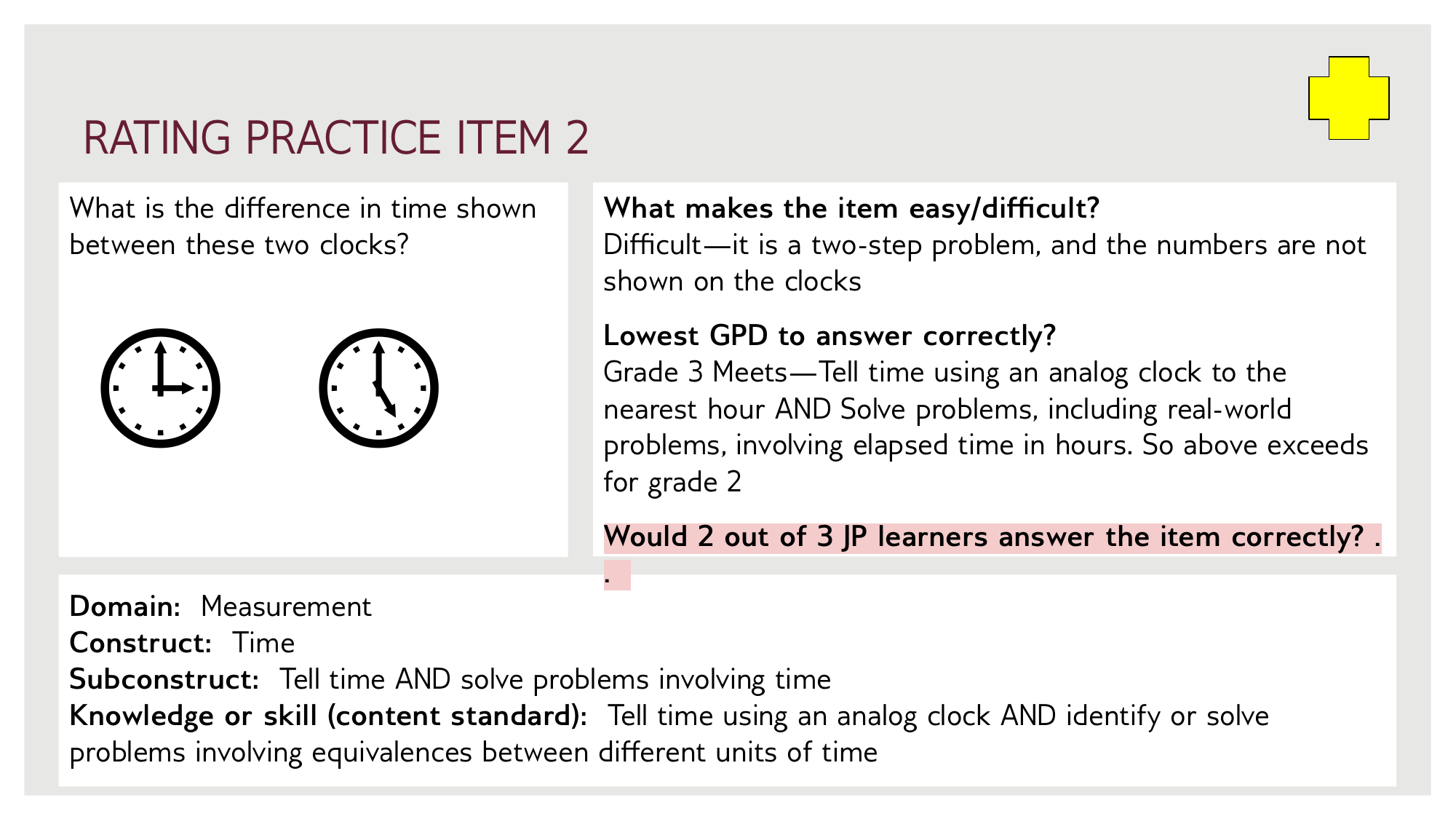

# RATING PRACTICE ITEM 2
What is the difference in time shown between these two clocks?
🕒	🕔
What makes the item easy/difficult?
Difficult—it is a two-step problem, and the numbers are not shown on the clocks
Lowest GPD to answer correctly?
Grade 3 Meets—Tell time using an analog clock to the nearest hour AND Solve problems, including real-world problems, involving elapsed time in hours. So above exceeds for grade 2
Would 2 out of 3 JP learners answer the item correctly? . .
Domain:  Measurement
Construct:  Time
Subconstruct:  Tell time AND solve problems involving time
Knowledge or skill (content standard):  Tell time using an analog clock AND identify or solve problems involving equivalences between different units of time